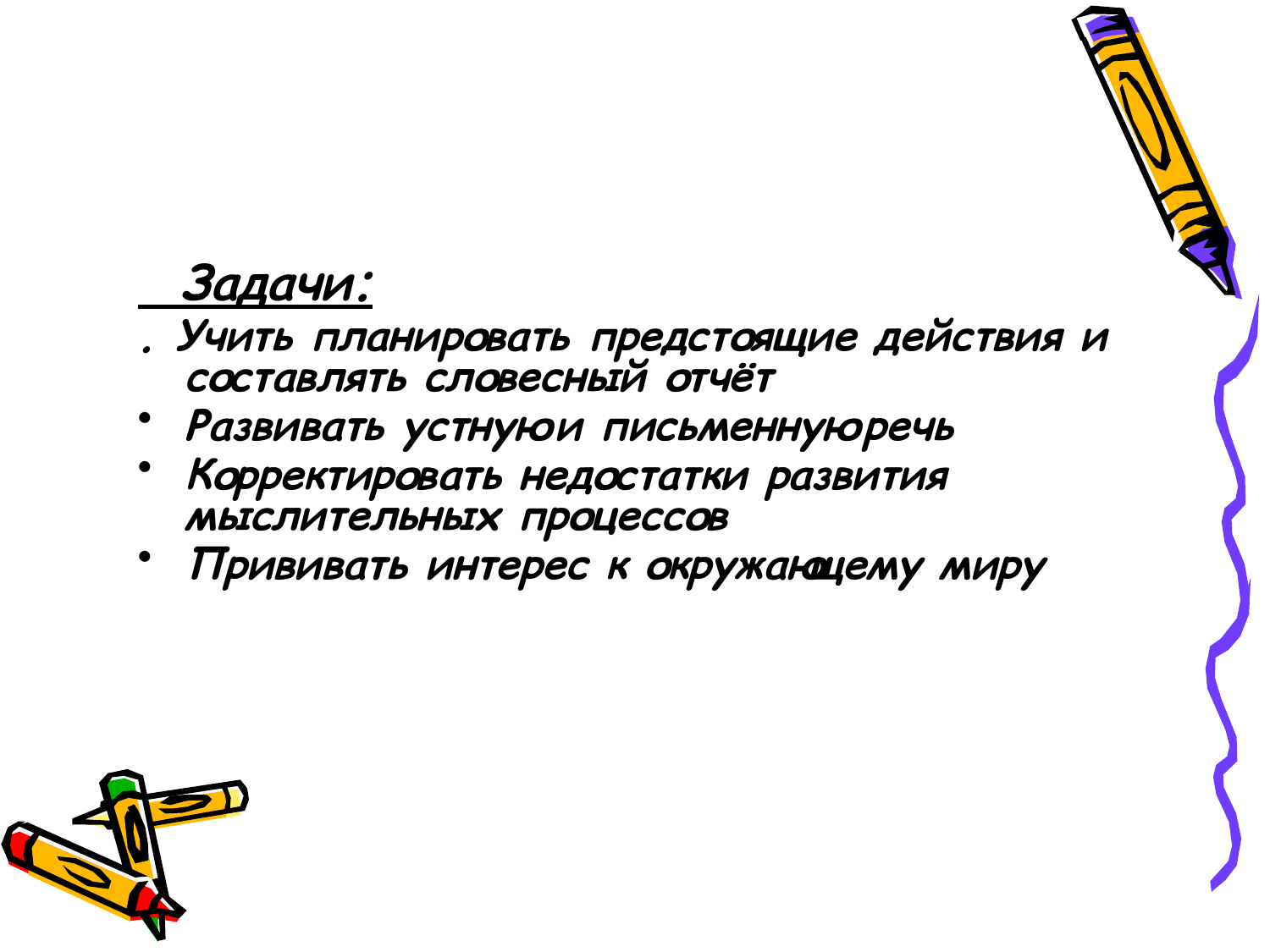

Задачи:
. Учить планировать предстоящие действия и составлять словесный отчёт
Развивать устную и письменную речь
Корректировать недостатки развития мыслительных процессов
Прививать интерес к окружающему миру